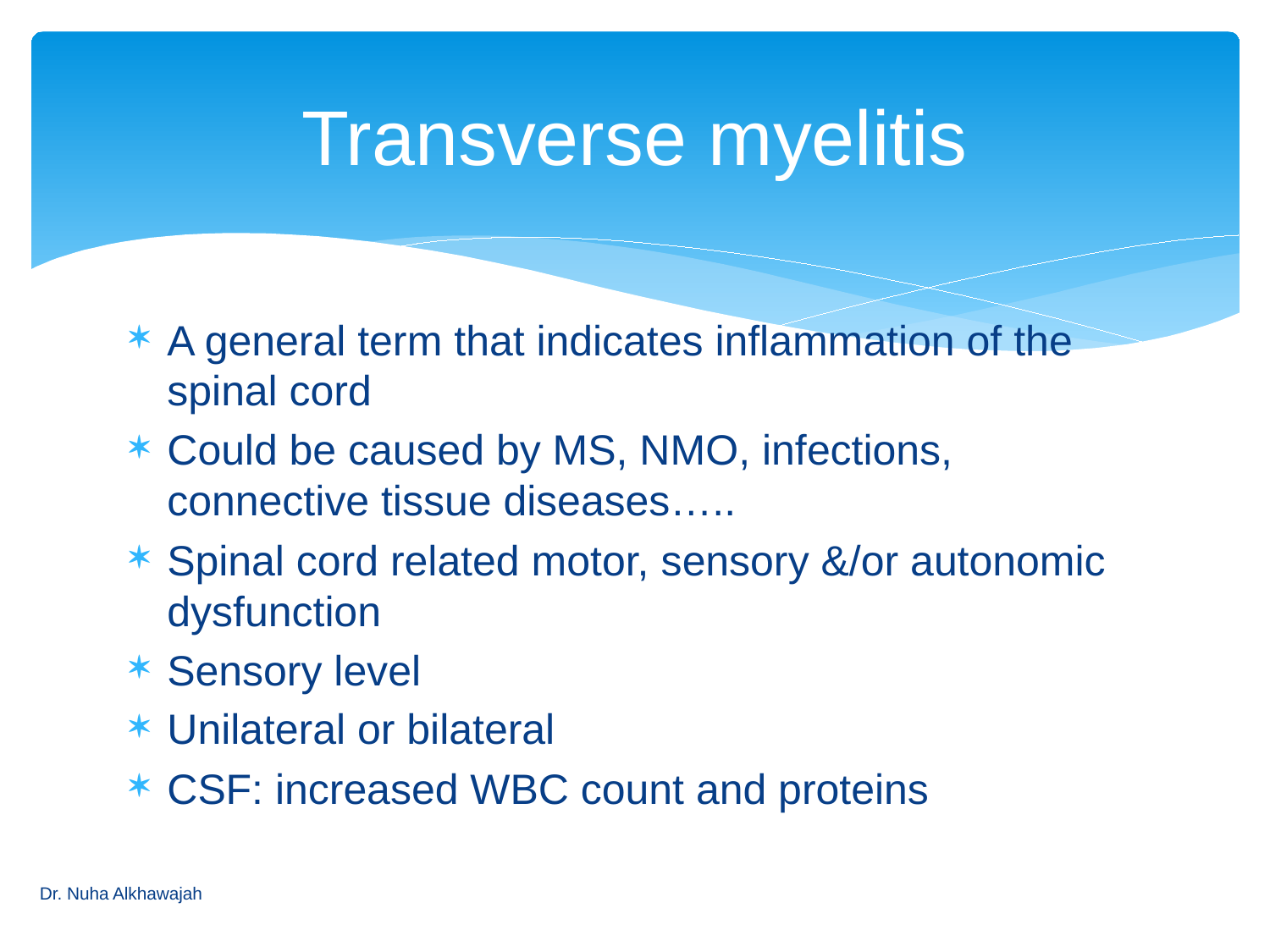

# Transverse myelitis
A general term that indicates inflammation of the spinal cord
Could be caused by MS, NMO, infections, connective tissue diseases…..
Spinal cord related motor, sensory &/or autonomic dysfunction
Sensory level
Unilateral or bilateral
CSF: increased WBC count and proteins

Dr. Nuha Alkhawajah